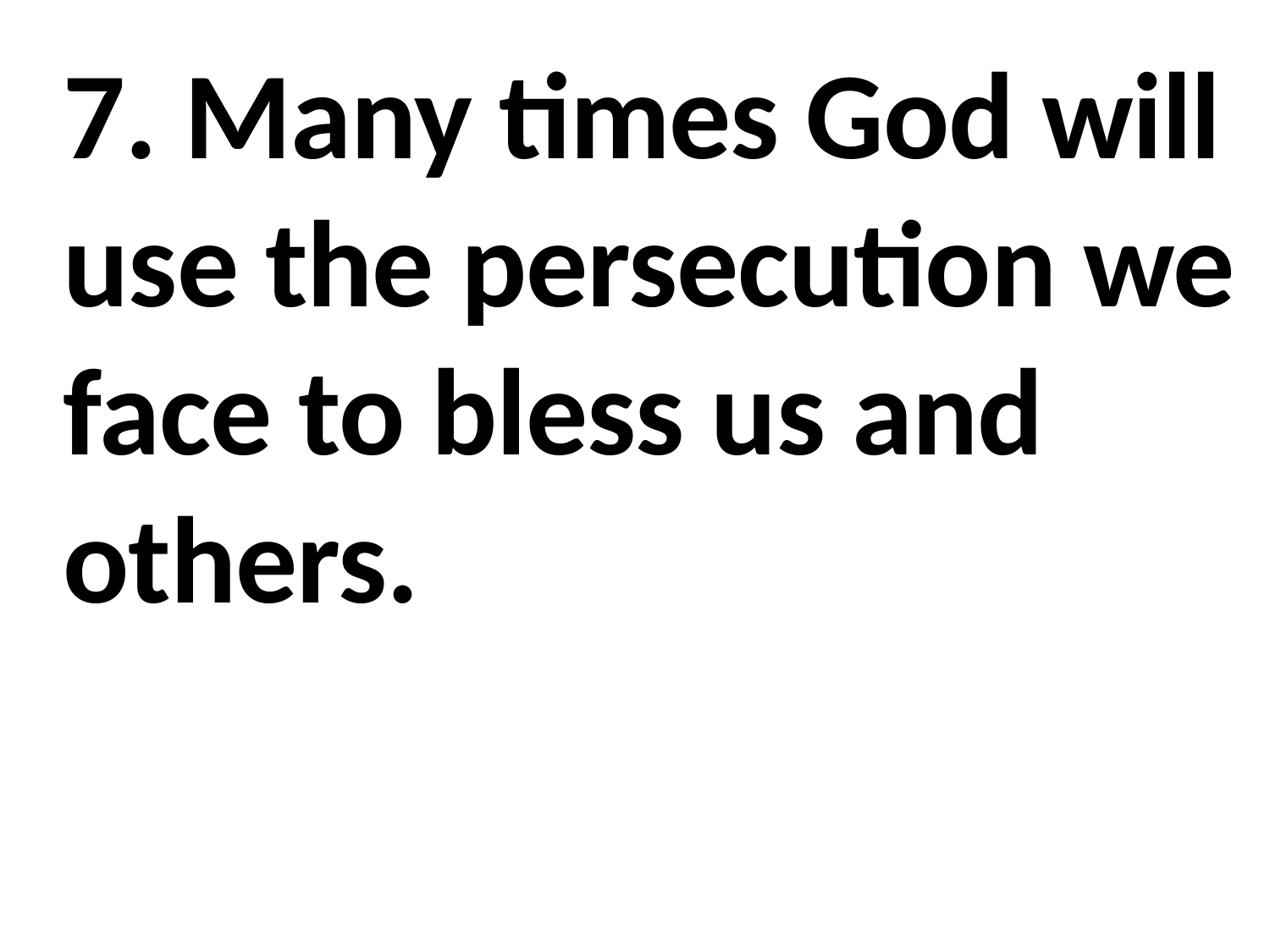

7. Many times God will use the persecution we face to bless us and others.